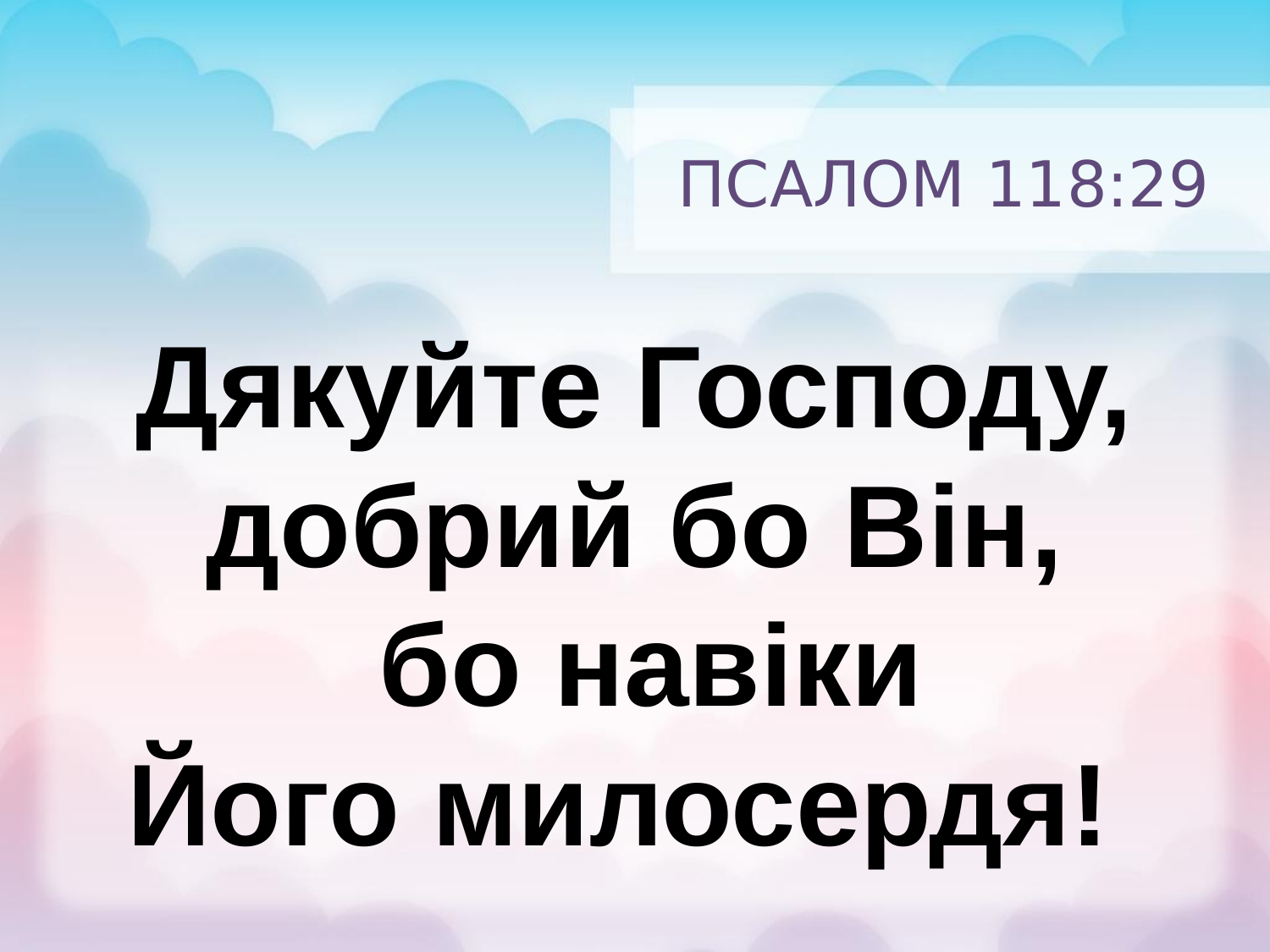

# ПСАЛОМ 118:29

Дякуйте Господу, добрий бо Він,
 бо навіки
Його милосердя!